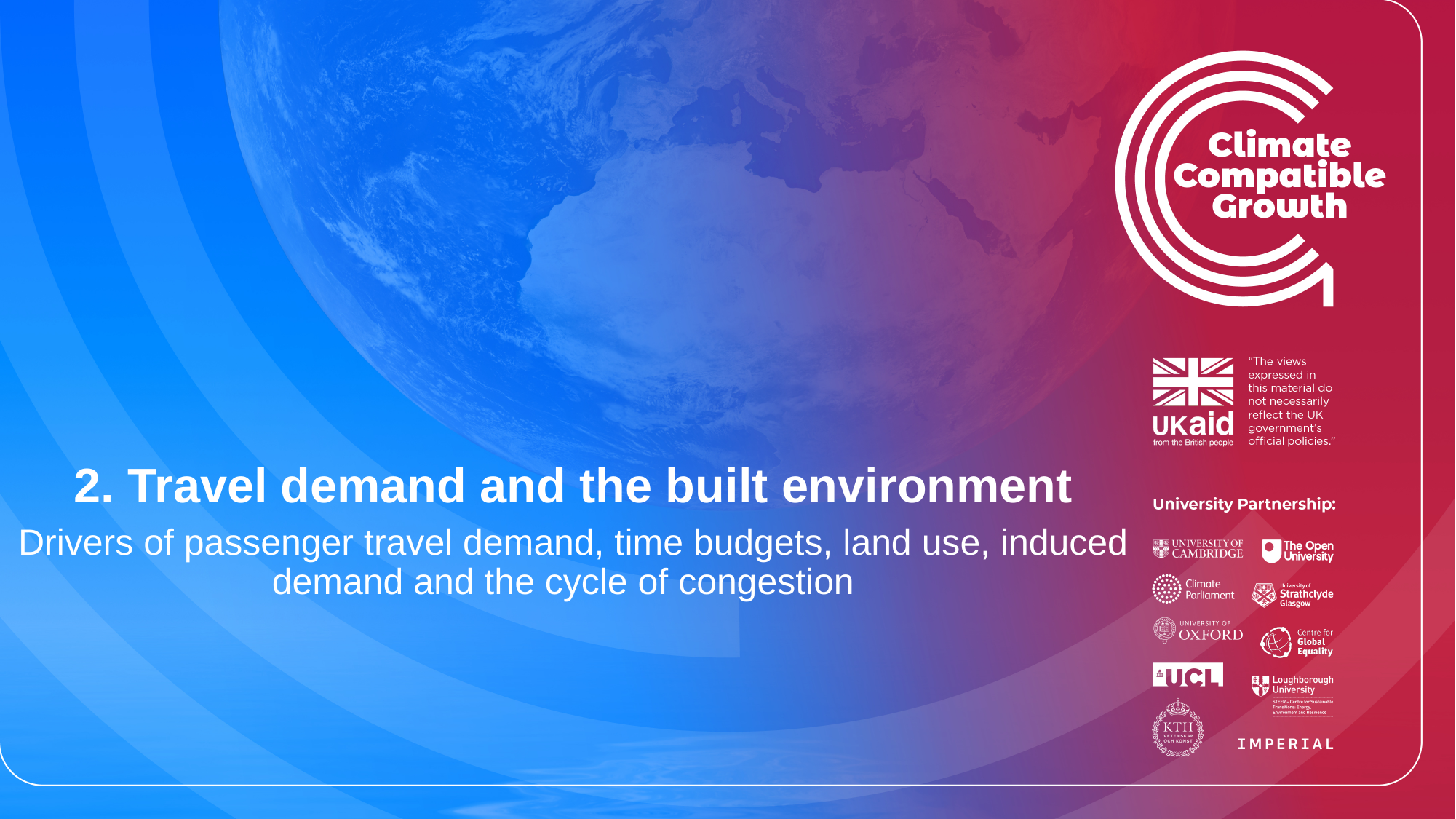

# 2. Travel demand and the built environment
Drivers of passenger travel demand, time budgets, land use, induced demand and the cycle of congestion